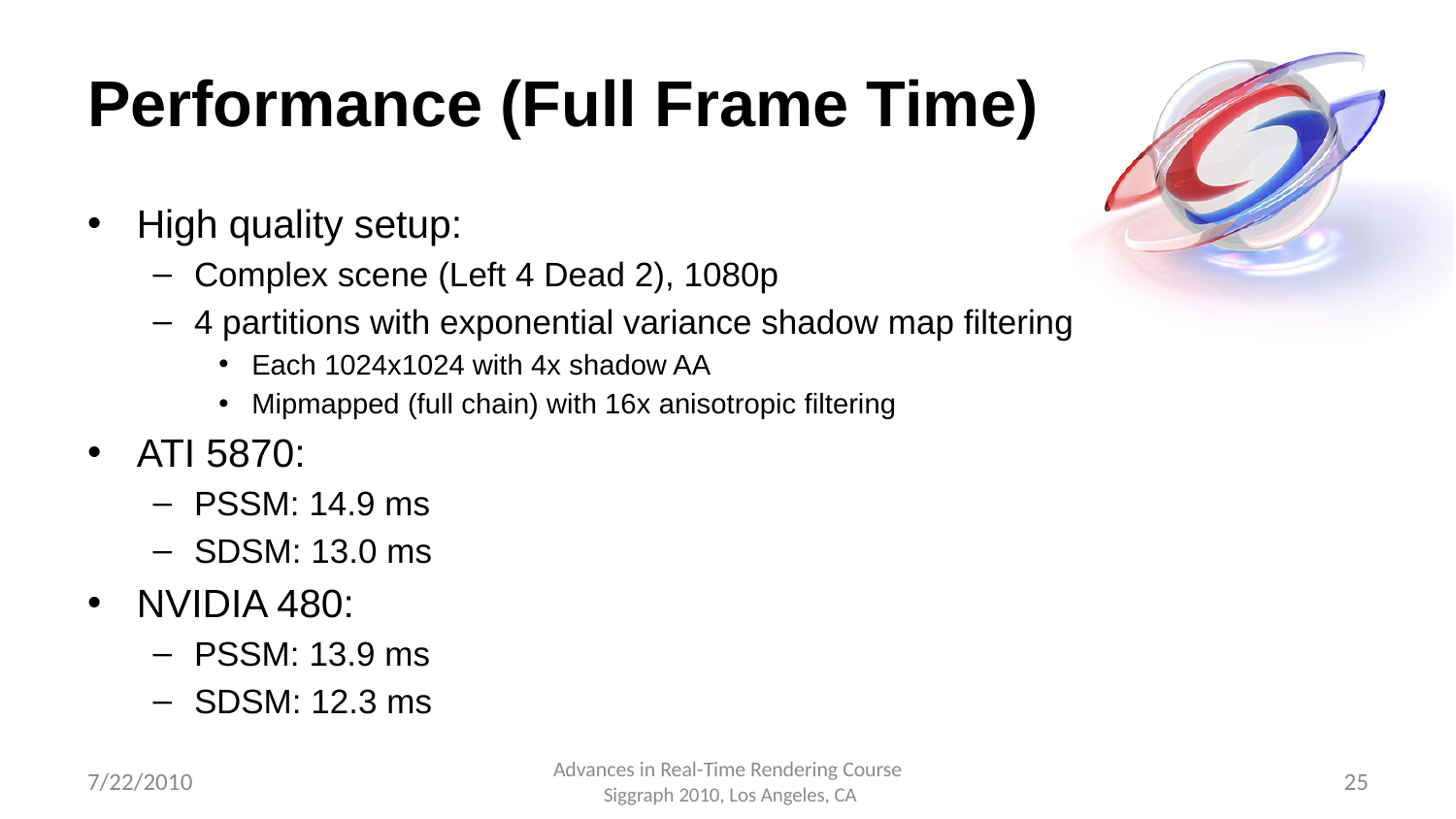

# Performance (Full Frame Time)
High quality setup:
Complex scene (Left 4 Dead 2), 1080p
4 partitions with exponential variance shadow map filtering
Each 1024x1024 with 4x shadow AA
Mipmapped (full chain) with 16x anisotropic filtering
ATI 5870:
PSSM: 14.9 ms
SDSM: 13.0 ms
NVIDIA 480:
PSSM: 13.9 ms
SDSM: 12.3 ms
7/22/2010
Advances in Real-Time Rendering Course
 Siggraph 2010, Los Angeles, CA
25